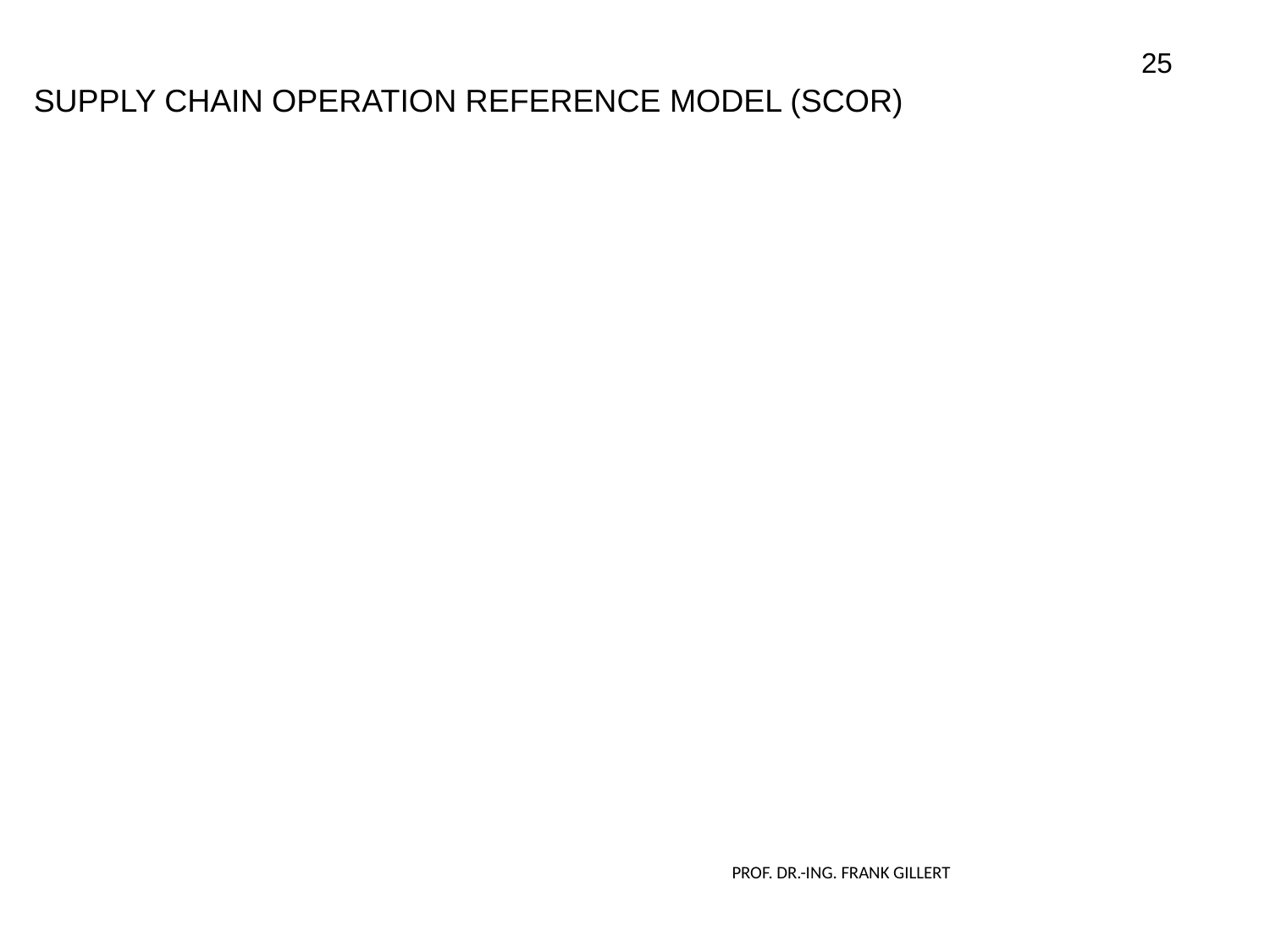

25
# Supply Chain Operation reference Model (SCOr)